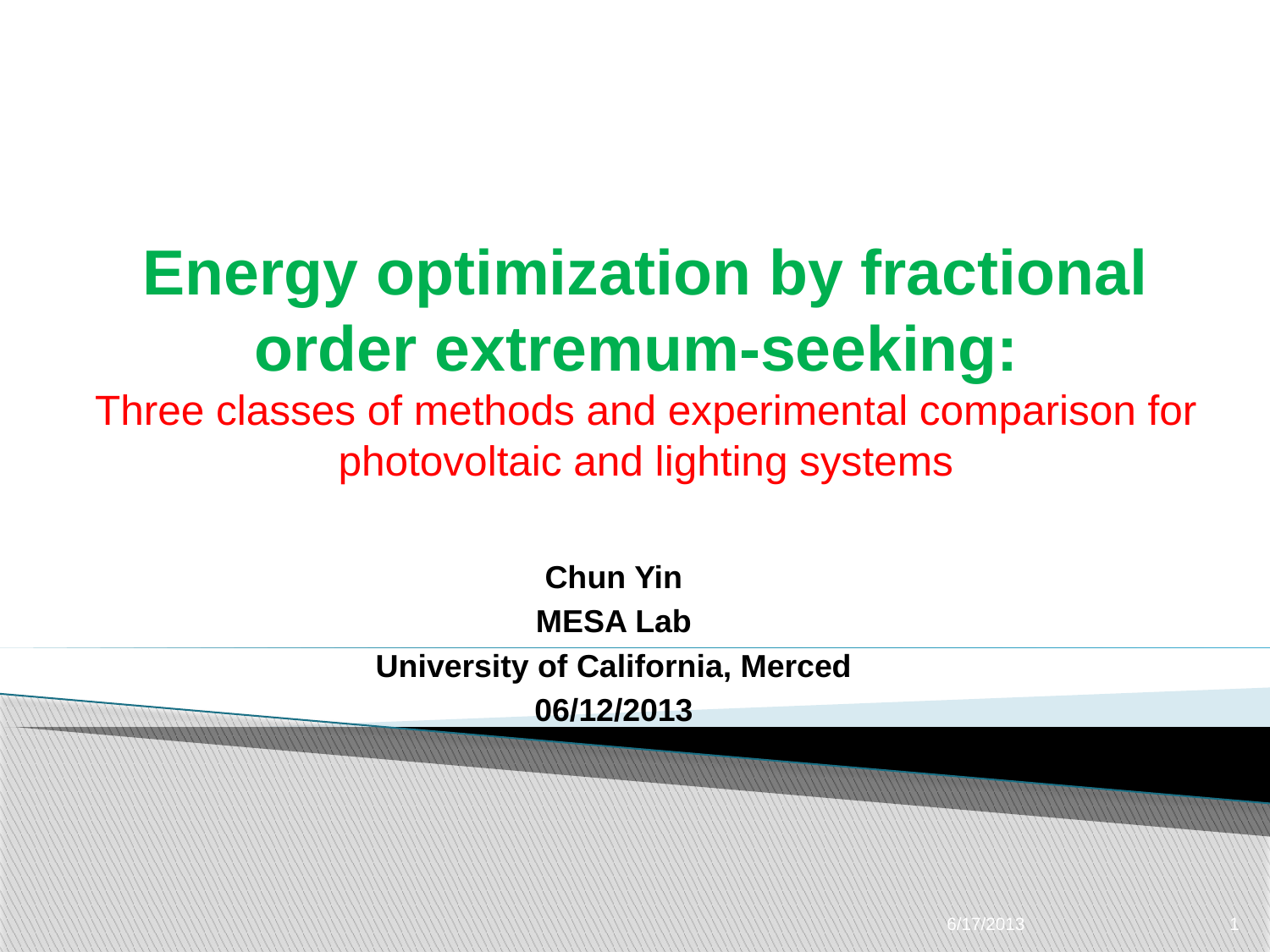

Energy optimization by fractional order extremum-seeking:
Three classes of methods and experimental comparison for photovoltaic and lighting systems
Chun Yin
MESA Lab
University of California, Merced
06/12/2013
6/17/2013
1